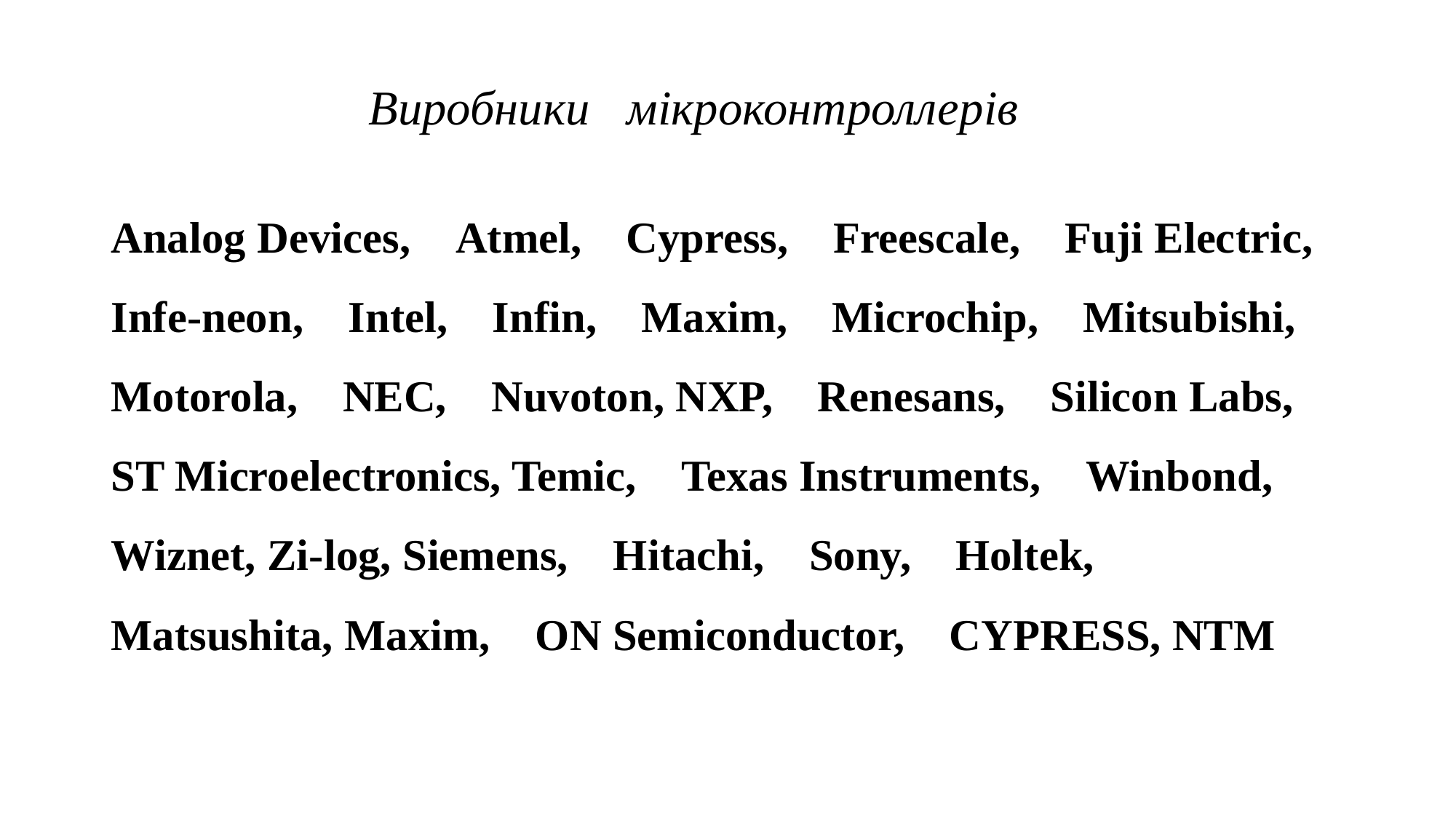

Виробники   мікроконтроллерів
Analog Devices,    Atmel,    Cypress,    Freescale,    Fuji Electric,   Infe-neon,    Intel,    Infin,    Maxim,    Microchip,    Mitsubishi,    Motorola,    NEC,    Nuvoton, NXP,    Renesans,    Silicon Labs,    ST Microelectronics, Temic,    Texas Instruments,    Winbond,    Wiznet, Zi-log, Siemens,    Hitachi,    Sony,    Holtek,    Matsushita, Maxim,    ON Semiconductor,    CYPRESS, NTM